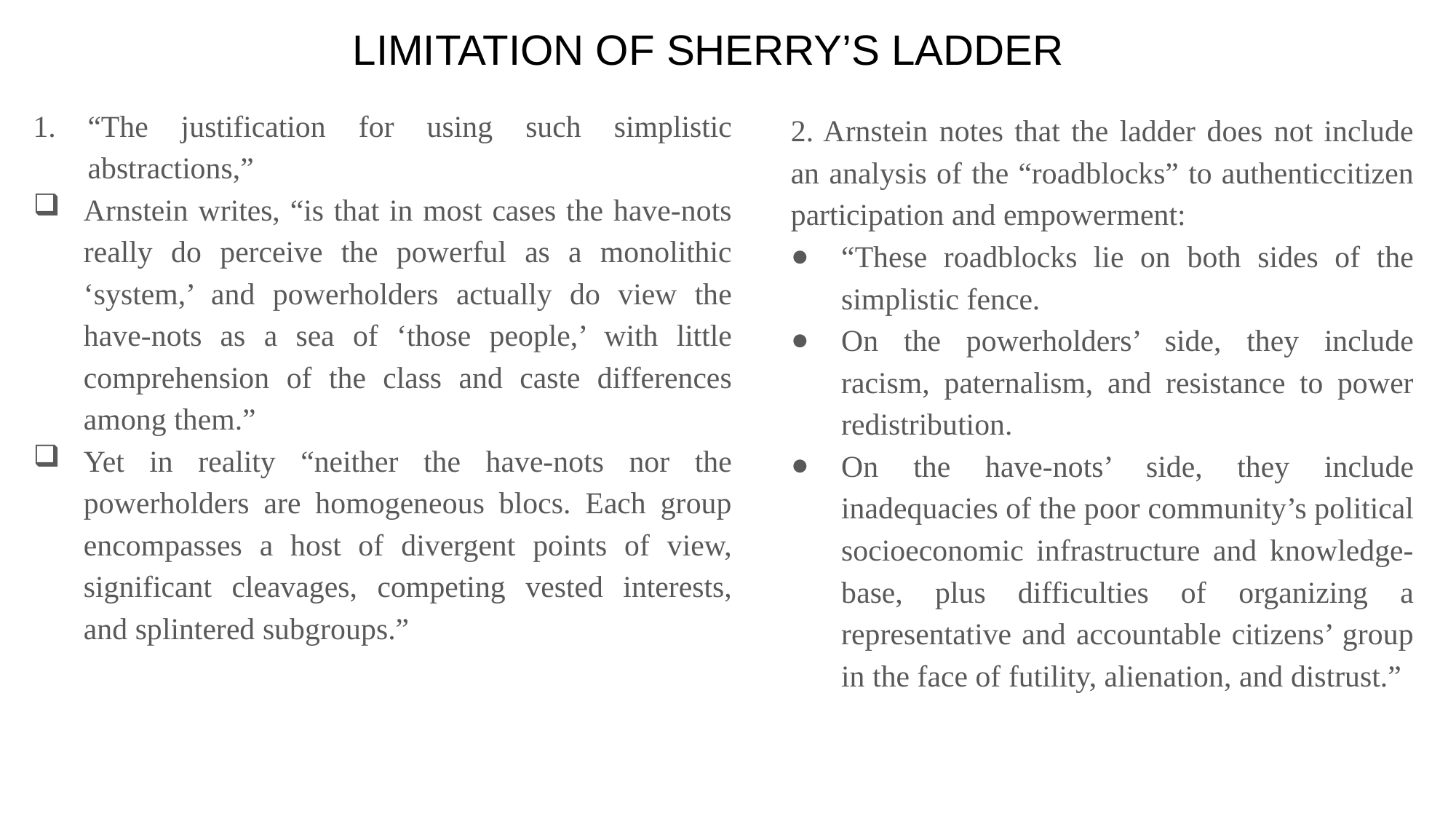

# LIMITATION OF SHERRY’S LADDER
“The justification for using such simplistic abstractions,”
Arnstein writes, “is that in most cases the have-nots really do perceive the powerful as a monolithic ‘system,’ and powerholders actually do view the have-nots as a sea of ‘those people,’ with little comprehension of the class and caste differences among them.”
Yet in reality “neither the have-nots nor the powerholders are homogeneous blocs. Each group encompasses a host of divergent points of view, significant cleavages, competing vested interests, and splintered subgroups.”

2. Arnstein notes that the ladder does not include an analysis of the “roadblocks” to authenticcitizen participation and empowerment:
“These roadblocks lie on both sides of the simplistic fence.
On the powerholders’ side, they include racism, paternalism, and resistance to power redistribution.
On the have-nots’ side, they include inadequacies of the poor community’s political socioeconomic infrastructure and knowledge-base, plus difficulties of organizing a representative and accountable citizens’ group in the face of futility, alienation, and distrust.”